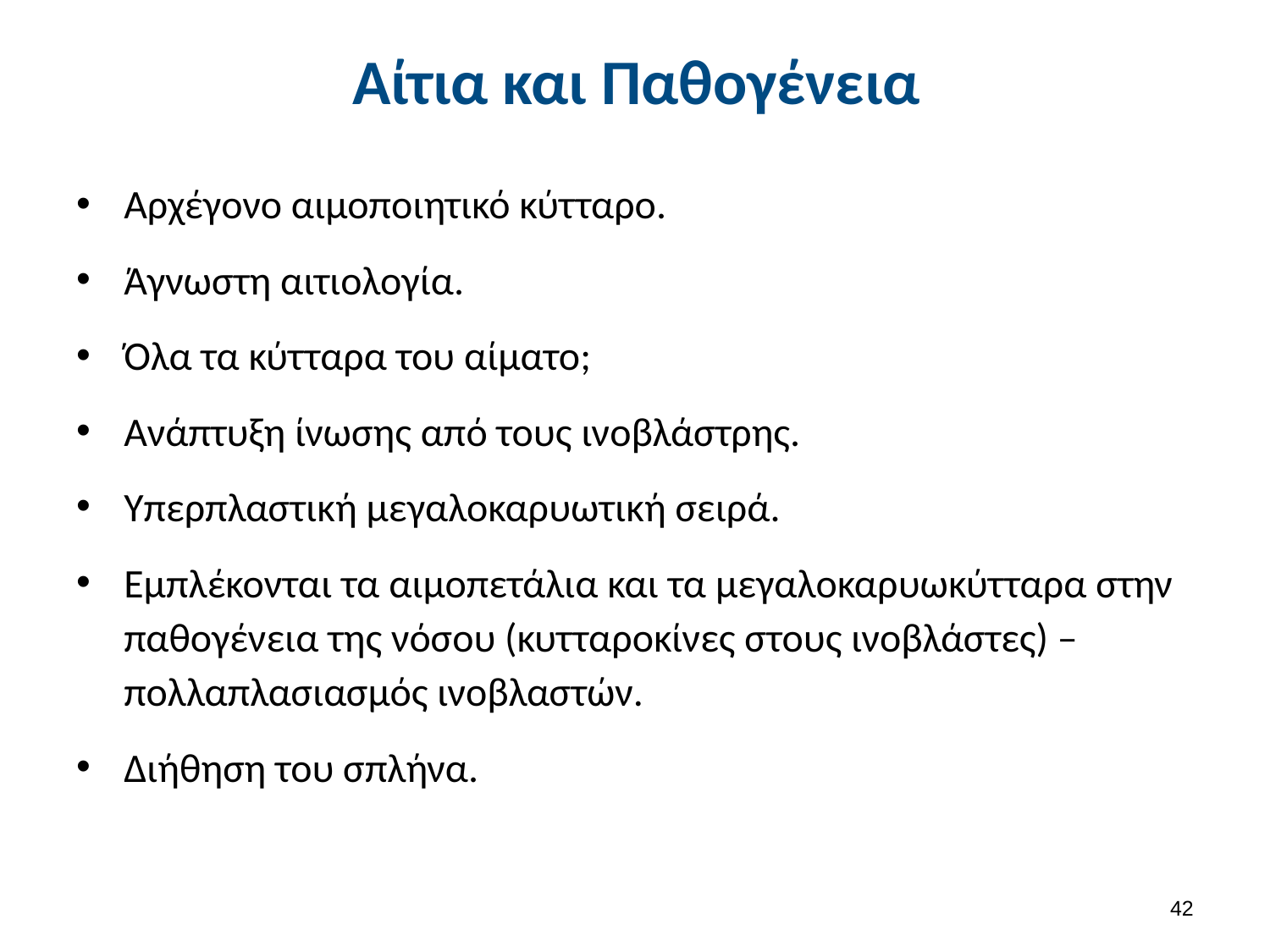

# Αίτια και Παθογένεια
Αρχέγονο αιμοποιητικό κύτταρο.
Άγνωστη αιτιολογία.
Όλα τα κύτταρα του αίματο;
Ανάπτυξη ίνωσης από τους ινοβλάστρης.
Υπερπλαστική μεγαλοκαρυωτική σειρά.
Εμπλέκονται τα αιμοπετάλια και τα μεγαλοκαρυωκύτταρα στην παθογένεια της νόσου (κυτταροκίνες στους ινοβλάστες) – πολλαπλασιασμός ινοβλαστών.
Διήθηση του σπλήνα.
42